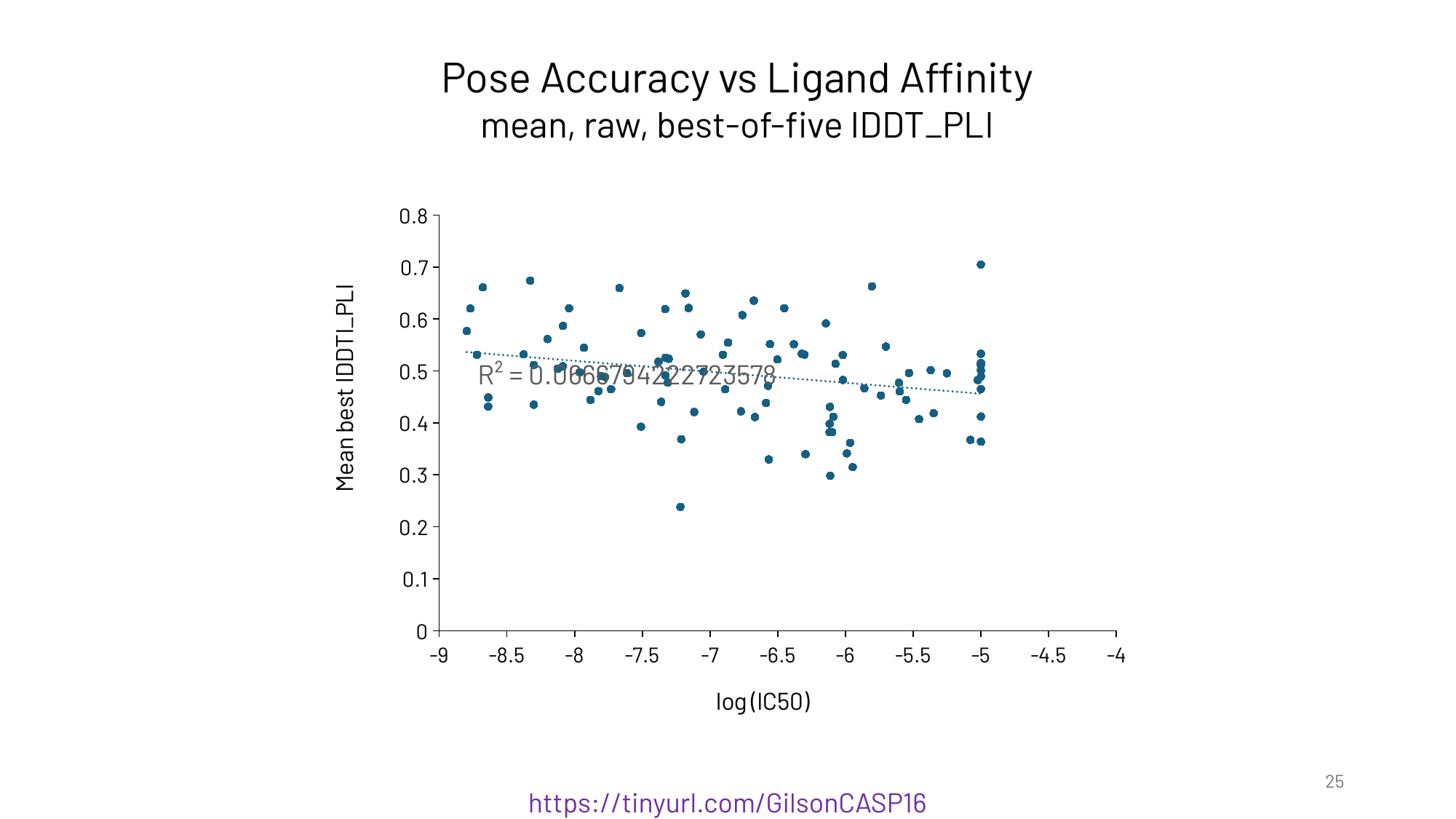

Pose Accuracy vs Ligand Affinity
mean, raw, best-of-five lDDT_PLI

### Chart

| Category |  |
|---|---|
25